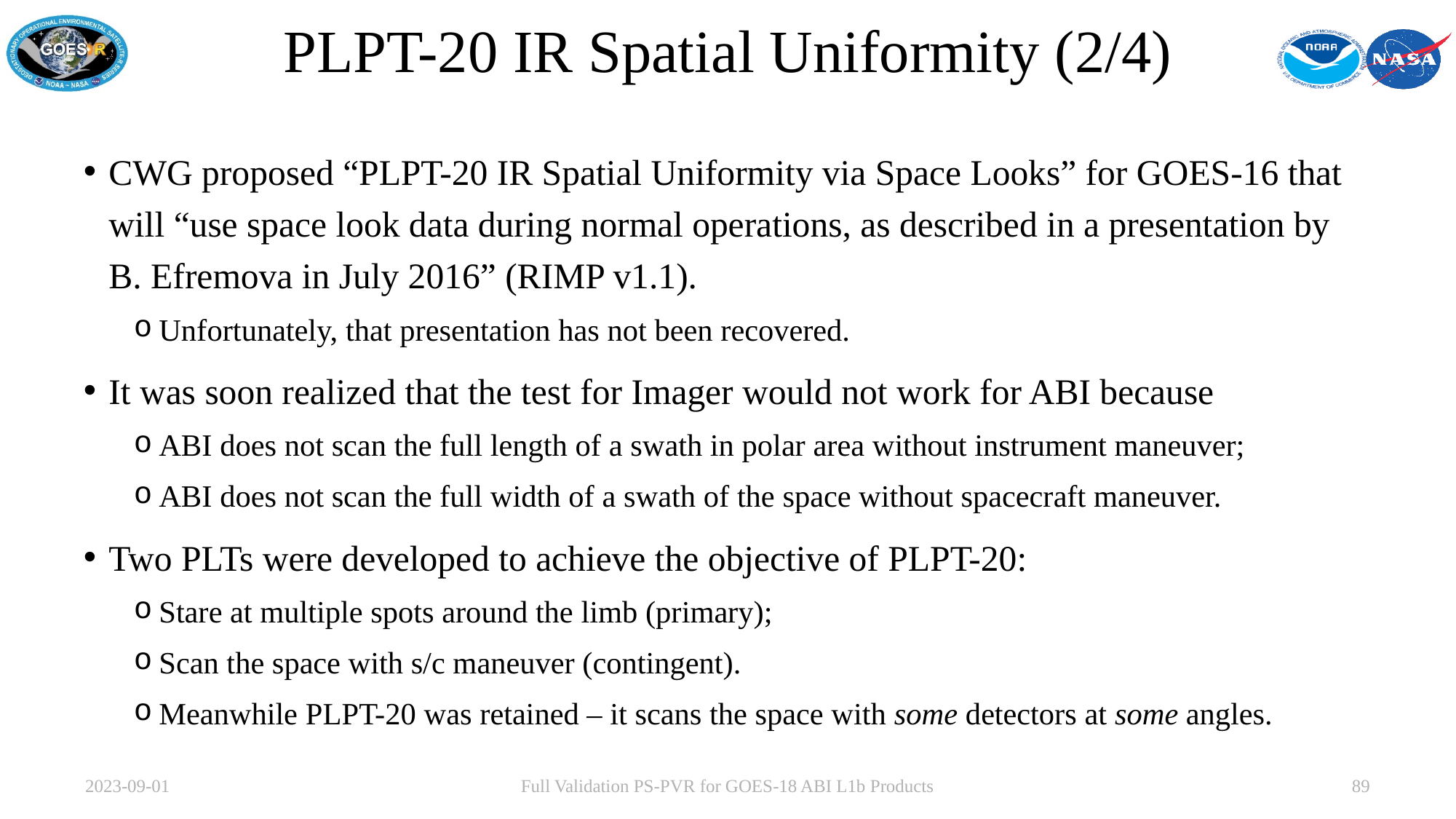

# PLPT-20 IR Spatial Uniformity (2/4)
CWG proposed “PLPT-20 IR Spatial Uniformity via Space Looks” for GOES-16 that will “use space look data during normal operations, as described in a presentation by B. Efremova in July 2016” (RIMP v1.1).
Unfortunately, that presentation has not been recovered.
It was soon realized that the test for Imager would not work for ABI because
ABI does not scan the full length of a swath in polar area without instrument maneuver;
ABI does not scan the full width of a swath of the space without spacecraft maneuver.
Two PLTs were developed to achieve the objective of PLPT-20:
Stare at multiple spots around the limb (primary);
Scan the space with s/c maneuver (contingent).
Meanwhile PLPT-20 was retained – it scans the space with some detectors at some angles.
2023-09-01
Full Validation PS-PVR for GOES-18 ABI L1b Products
89